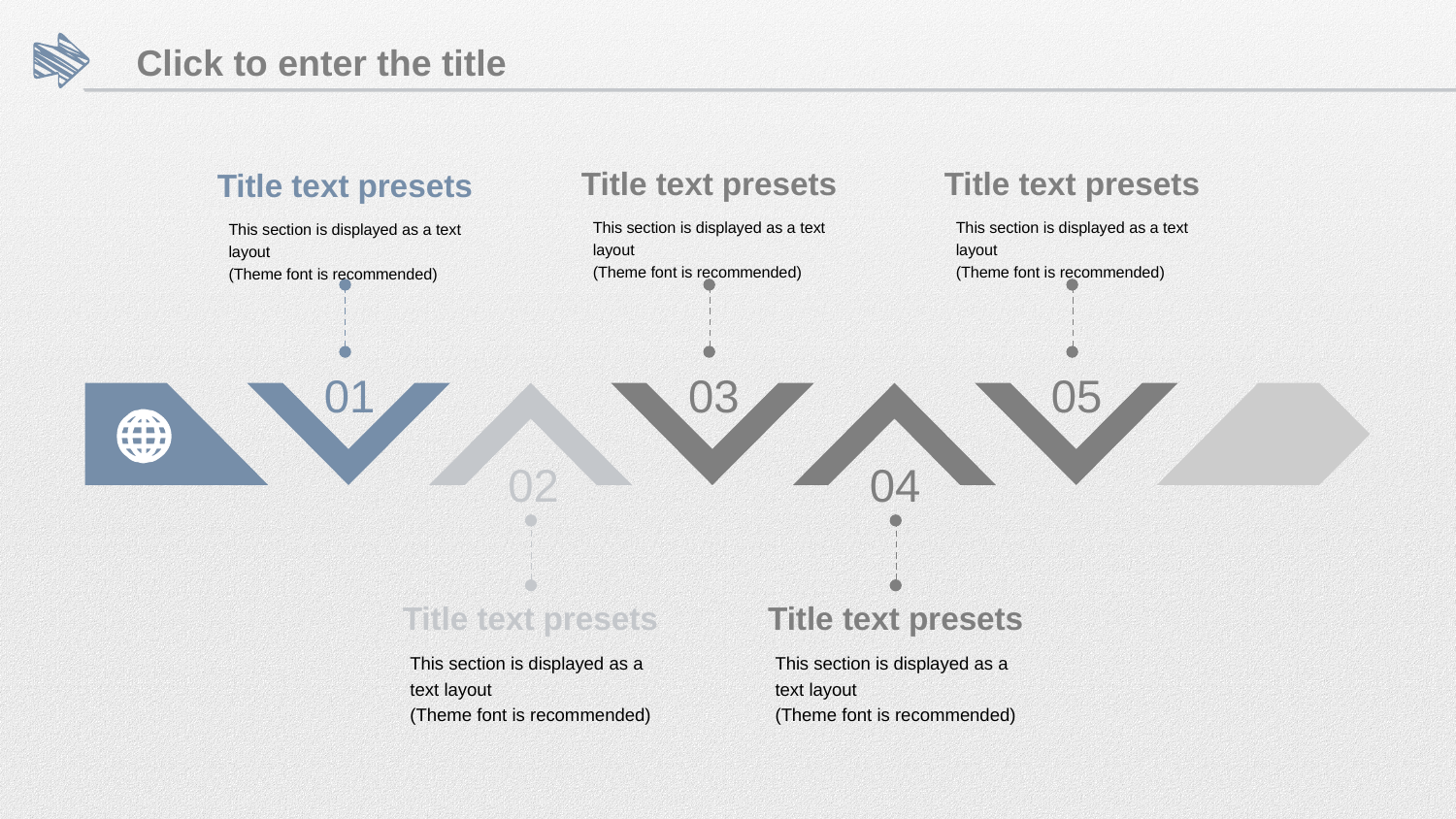

Click to enter the title
Title text presets
This section is displayed as a text layout
(Theme font is recommended)
Title text presets
This section is displayed as a text layout
(Theme font is recommended)
Title text presets
This section is displayed as a text layout
(Theme font is recommended)
01
03
05

02
04
Title text presets
This section is displayed as a text layout
(Theme font is recommended)
Title text presets
This section is displayed as a text layout
(Theme font is recommended)